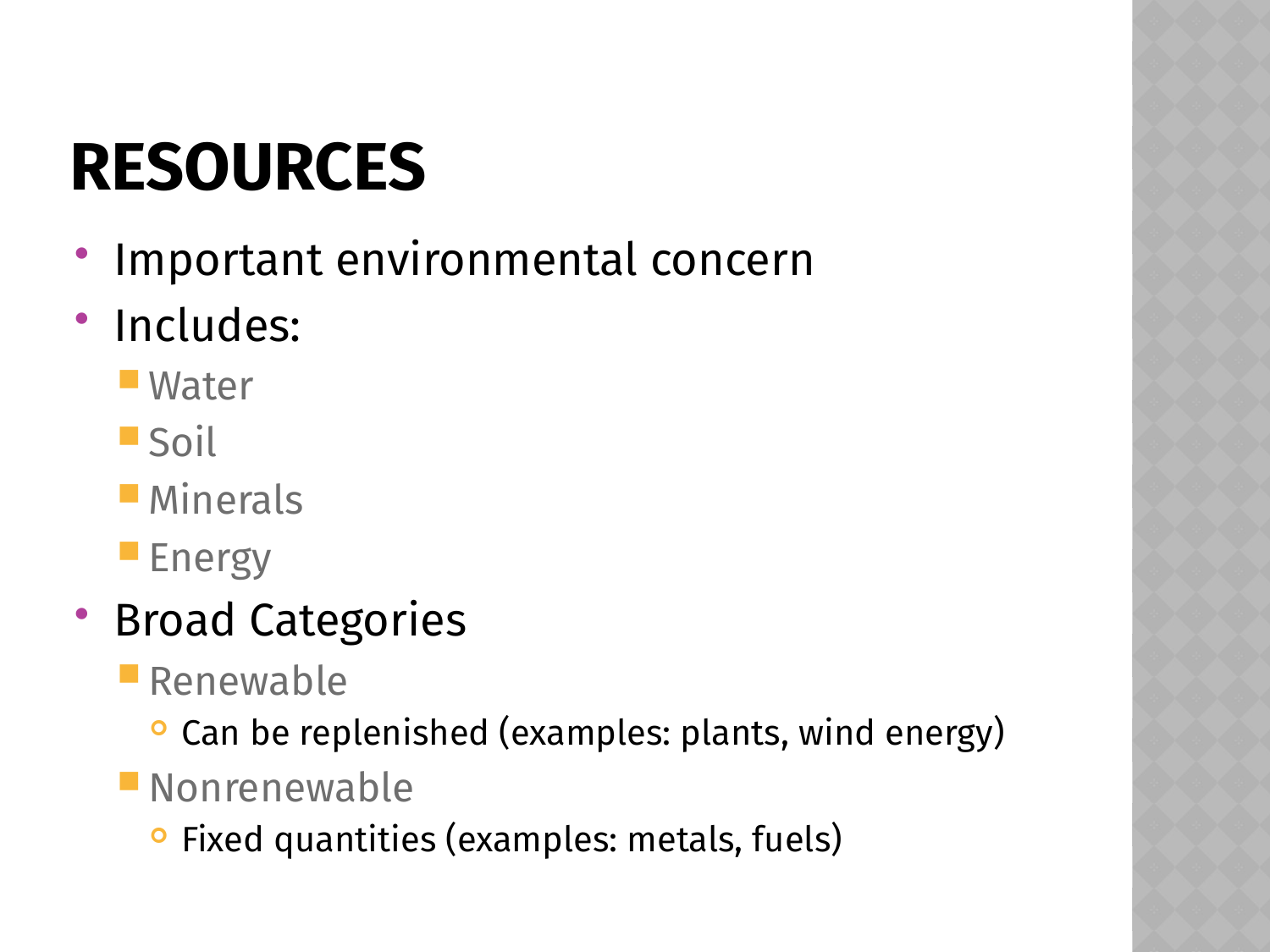

# Resources
Important environmental concern
Includes:
Water
Soil
Minerals
Energy
Broad Categories
Renewable
Can be replenished (examples: plants, wind energy)
Nonrenewable
Fixed quantities (examples: metals, fuels)